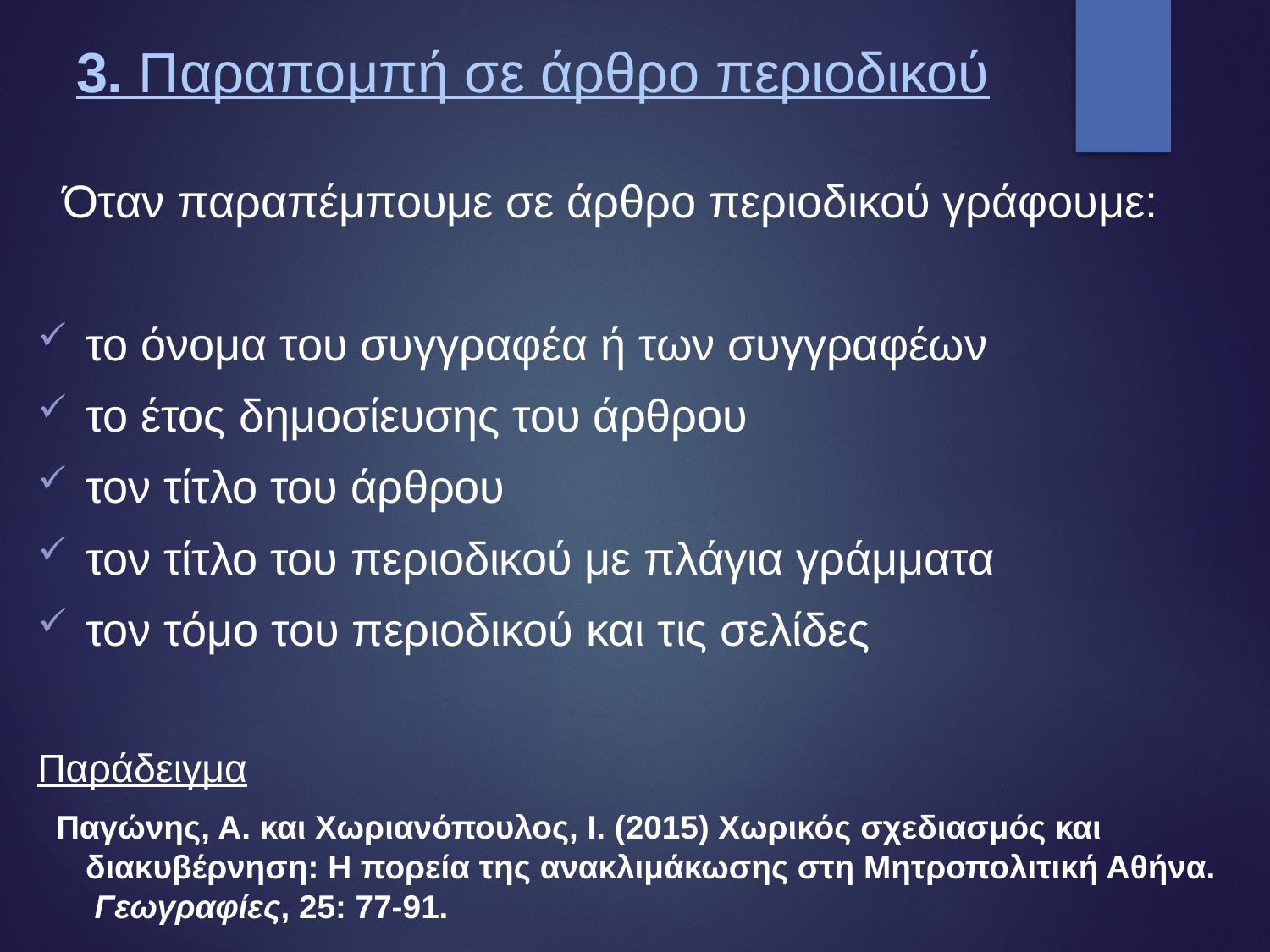

# 3. Παραπομπή σε άρθρο περιοδικού
  Όταν παραπέμπουμε σε άρθρο περιοδικού γράφουμε:

το όνομα του συγγραφέα ή των συγγραφέων
το έτος δημοσίευσης του άρθρου
τον τίτλο του άρθρου
τον τίτλο του περιοδικού με πλάγια γράμματα
τον τόμο του περιοδικού και τις σελίδες

Παράδειγμα
  Παγώνης, Α. και Χωριανόπουλος, Ι. (2015) Χωρικός σχεδιασμός και διακυβέρνηση: Η πορεία της ανακλιμάκωσης στη Μητροπολιτική Αθήνα.  Γεωγραφίες, 25: 77-91.